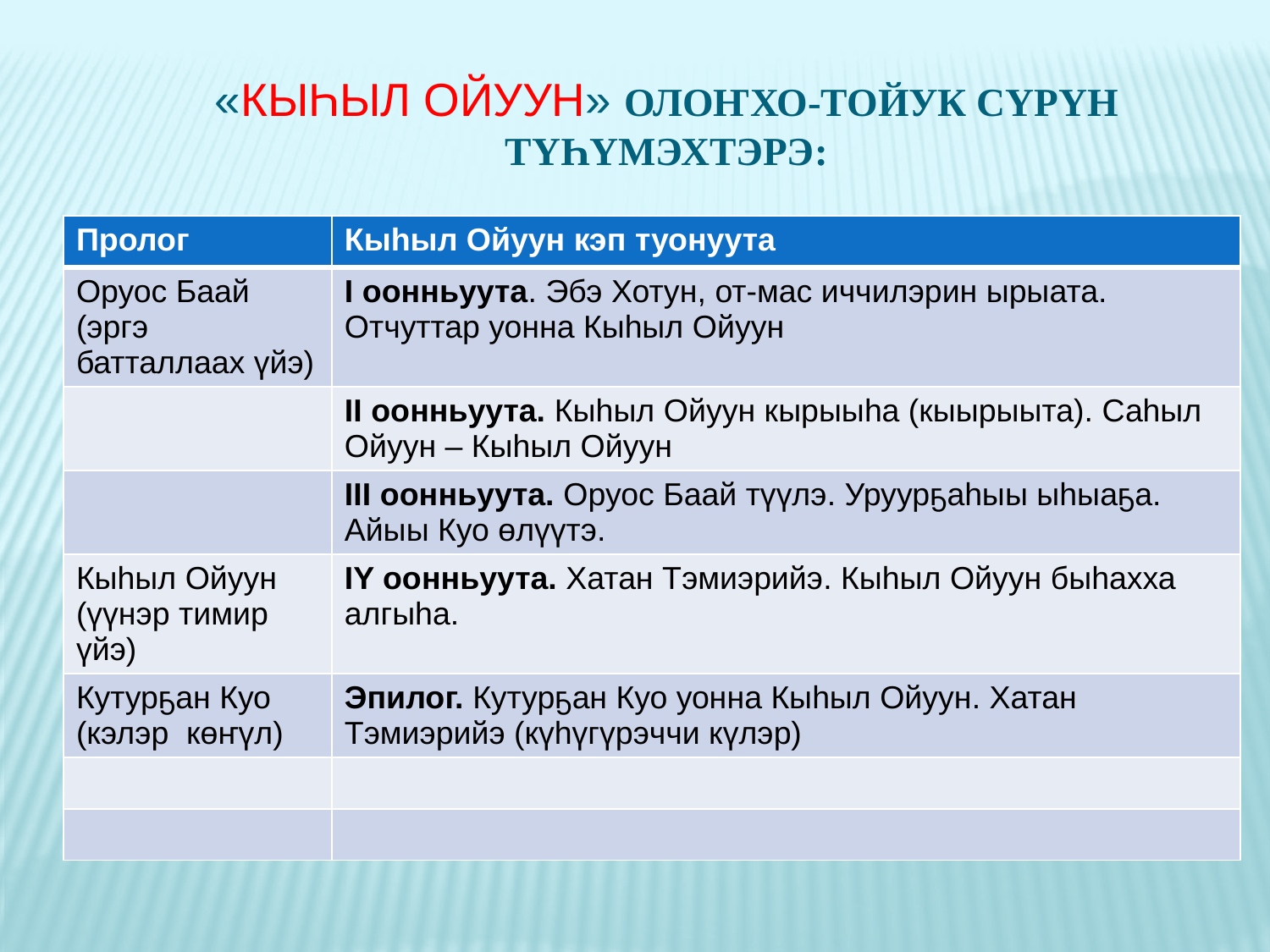

«Кыһыл Ойуун» олоҥхо-тойук сүрүн Түһүмэхтэрэ:
| Пролог | Кыһыл Ойуун кэп туонуута |
| --- | --- |
| Оруос Баай (эргэ батталлаах үйэ) | I оонньуута. Эбэ Хотун, от-мас иччилэрин ырыата. Отчуттар уонна Кыһыл Ойуун |
|  | II оонньуута. Кыһыл Ойуун кырыыһа (кыырыыта). Саһыл Ойуун – Кыһыл Ойуун |
|  | III оонньуута. Оруос Баай түүлэ. Уруурҕаһыы ыһыаҕа. Айыы Куо өлүүтэ. |
| Кыһыл Ойуун (үүнэр тимир үйэ) | IY оонньуута. Хатан Тэмиэрийэ. Кыһыл Ойуун быһахха алгыһа. |
| Кутурҕан Куо (кэлэр көҥүл) | Эпилог. Кутурҕан Куо уонна Кыһыл Ойуун. Хатан Тэмиэрийэ (күһүгүрэччи күлэр) |
|  |  |
|  |  |